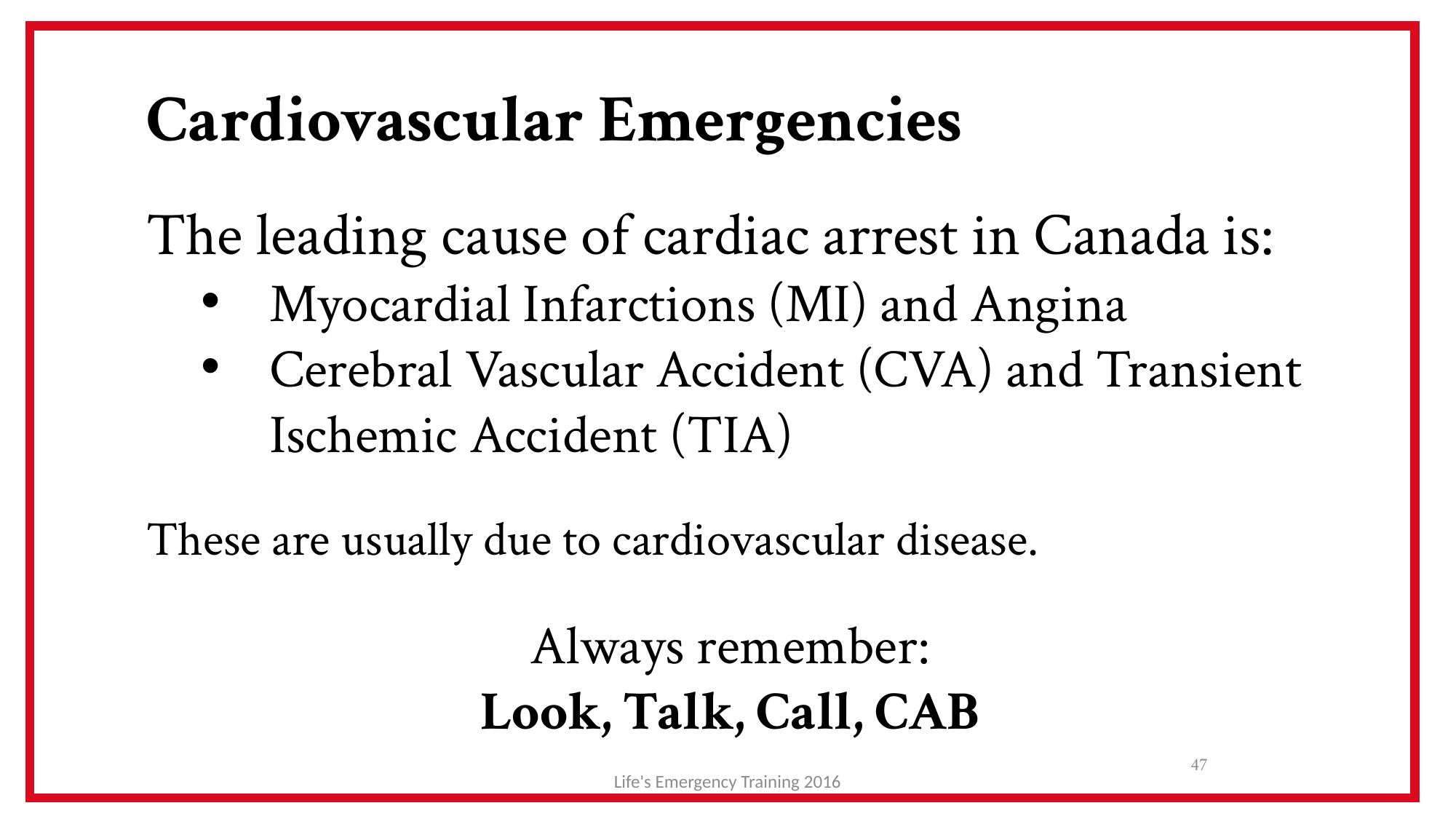

# Cardiovascular Emergencies
The leading cause of cardiac arrest in Canada is:
Myocardial Infarctions (MI) and Angina
Cerebral Vascular Accident (CVA) and Transient Ischemic Accident (TIA)

These are usually due to cardiovascular disease.

Always remember:
Look, Talk, Call, CAB
47
Life's Emergency Training 2016